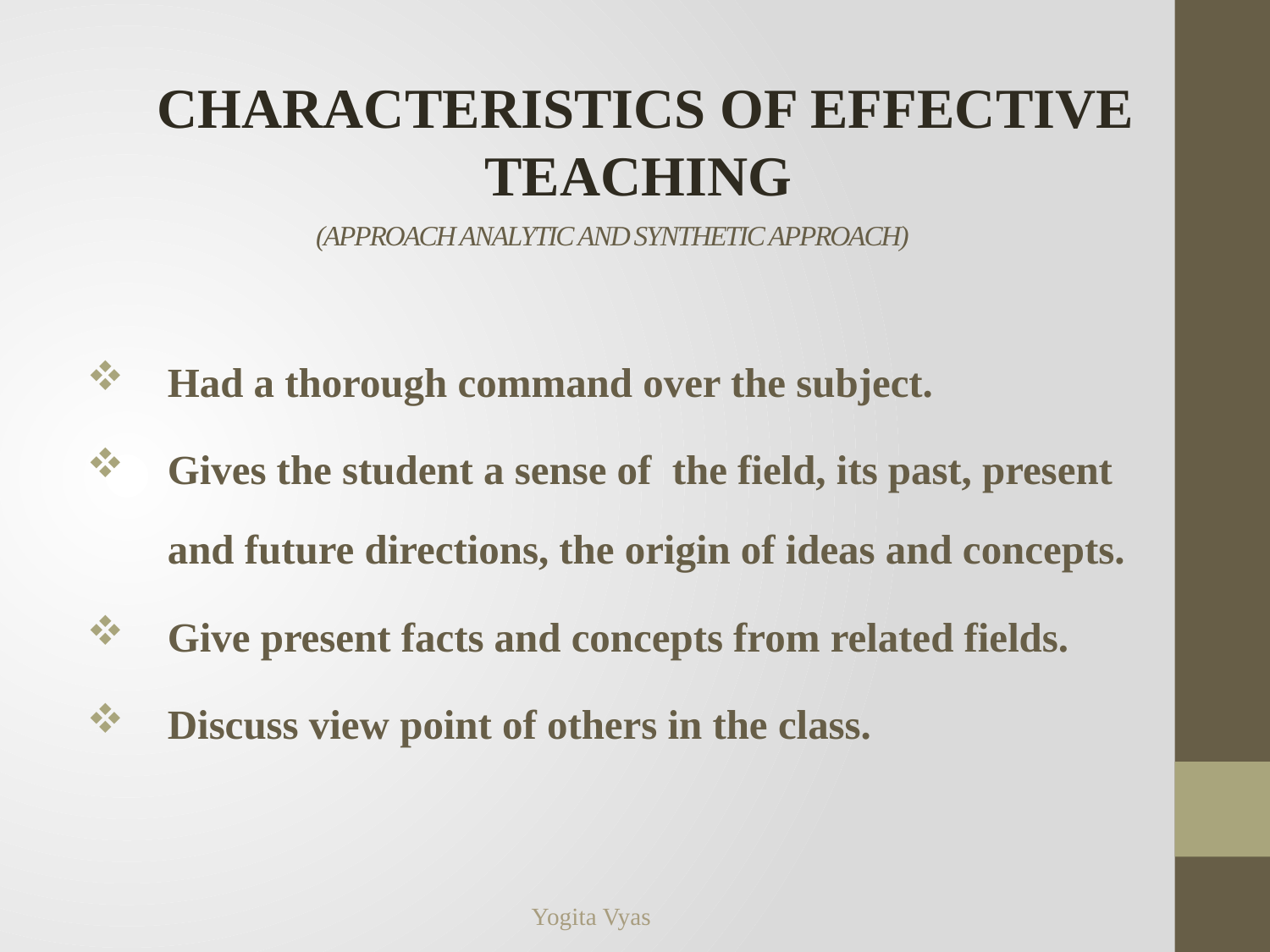

CHARACTERISTICS OF EFFECTIVE TEACHING
# (Approach Analytic and Synthetic Approach)
Had a thorough command over the subject.
Gives the student a sense of  the field, its past, present and future directions, the origin of ideas and concepts.
Give present facts and concepts from related fields.
Discuss view point of others in the class.